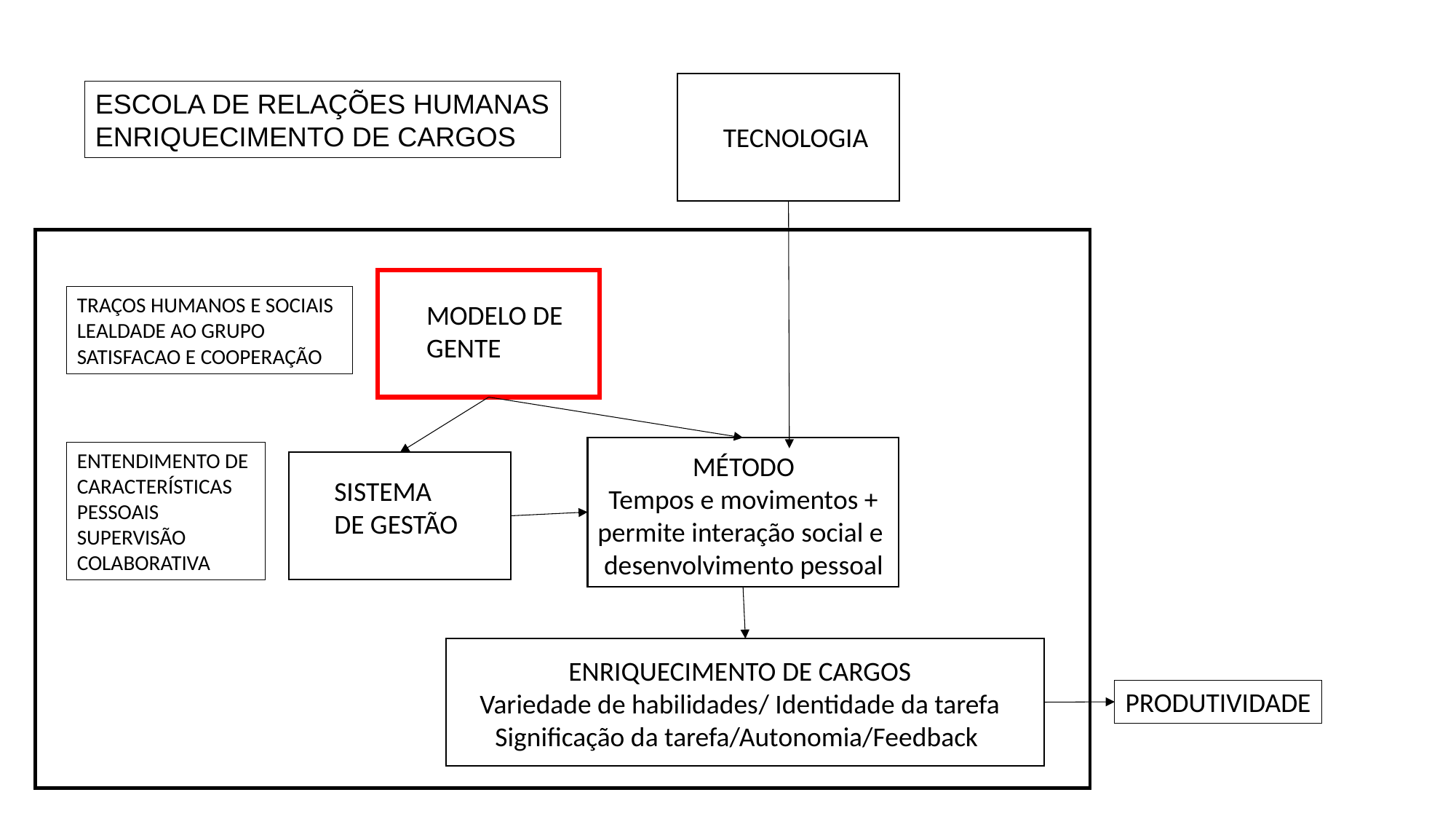

ESCOLA DE RELAÇÕES HUMANAS
ENRIQUECIMENTO DE CARGOS
TECNOLOGIA

TRAÇOS HUMANOS E SOCIAIS
LEALDADE AO GRUPO
SATISFACAO E COOPERAÇÃO
MODELO DE
GENTE

ENTENDIMENTO DE CARACTERÍSTICAS PESSOAIS
SUPERVISÃO COLABORATIVA
MÉTODO
Tempos e movimentos +
permite interação social e
desenvolvimento pessoal

SISTEMA
DE GESTÃO

ENRIQUECIMENTO DE CARGOS
Variedade de habilidades/ Identidade da tarefa
Significação da tarefa/Autonomia/Feedback
PRODUTIVIDADE